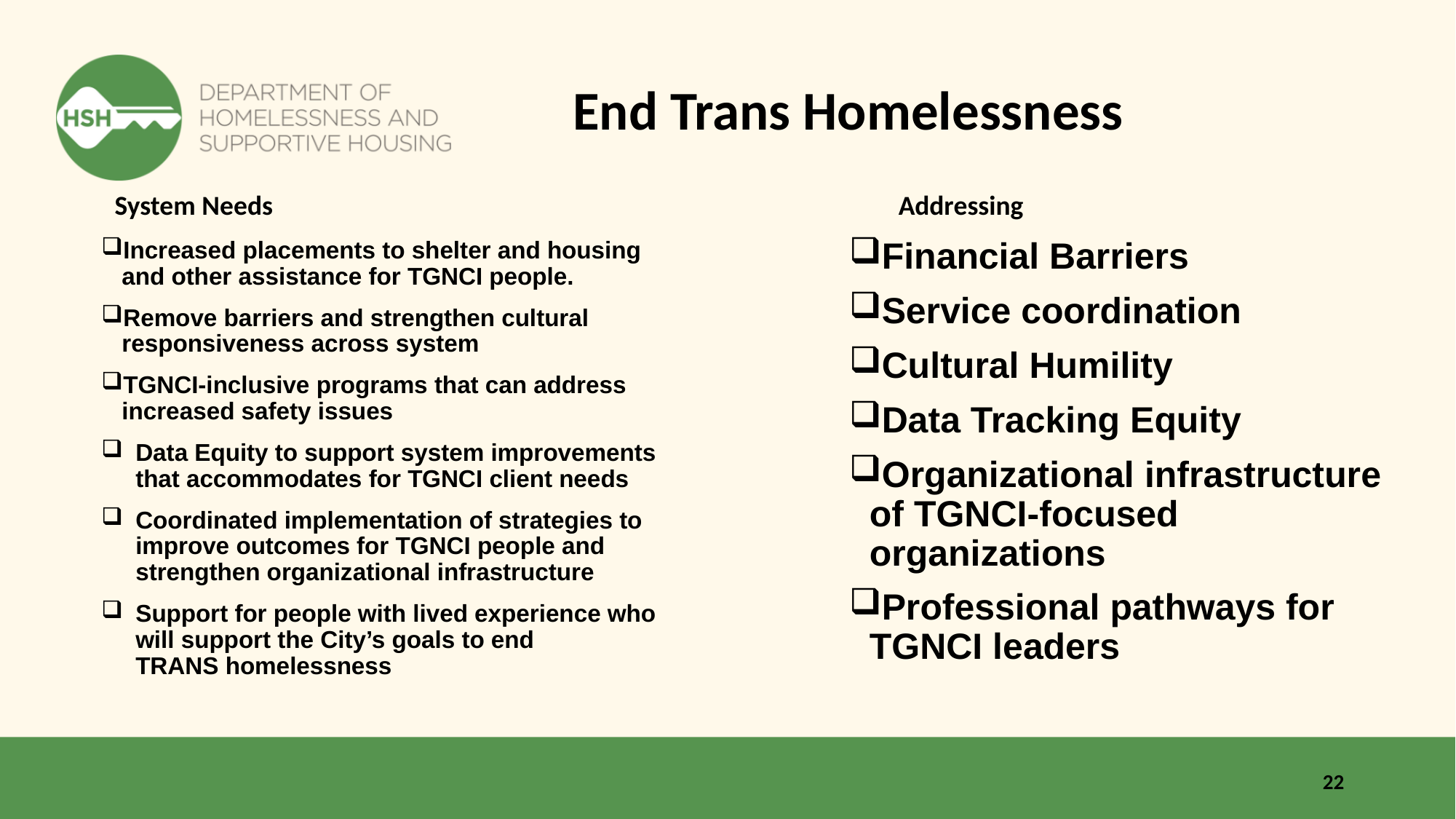

# End Trans Homelessness
System Needs
Addressing
Increased placements to shelter and housing and other assistance for TGNCI people.
Remove barriers and strengthen cultural responsiveness across system
TGNCI-inclusive programs that can address increased safety issues
Data Equity to support system improvements that accommodates for TGNCI client needs
Coordinated implementation of strategies to improve outcomes for TGNCI people and strengthen organizational infrastructure
Support for people with lived experience who will support the City’s goals to end TRANS homelessness

Financial Barriers
Service coordination
Cultural Humility
Data Tracking Equity
Organizational infrastructure of TGNCI-focused organizations
Professional pathways for TGNCI leaders

22